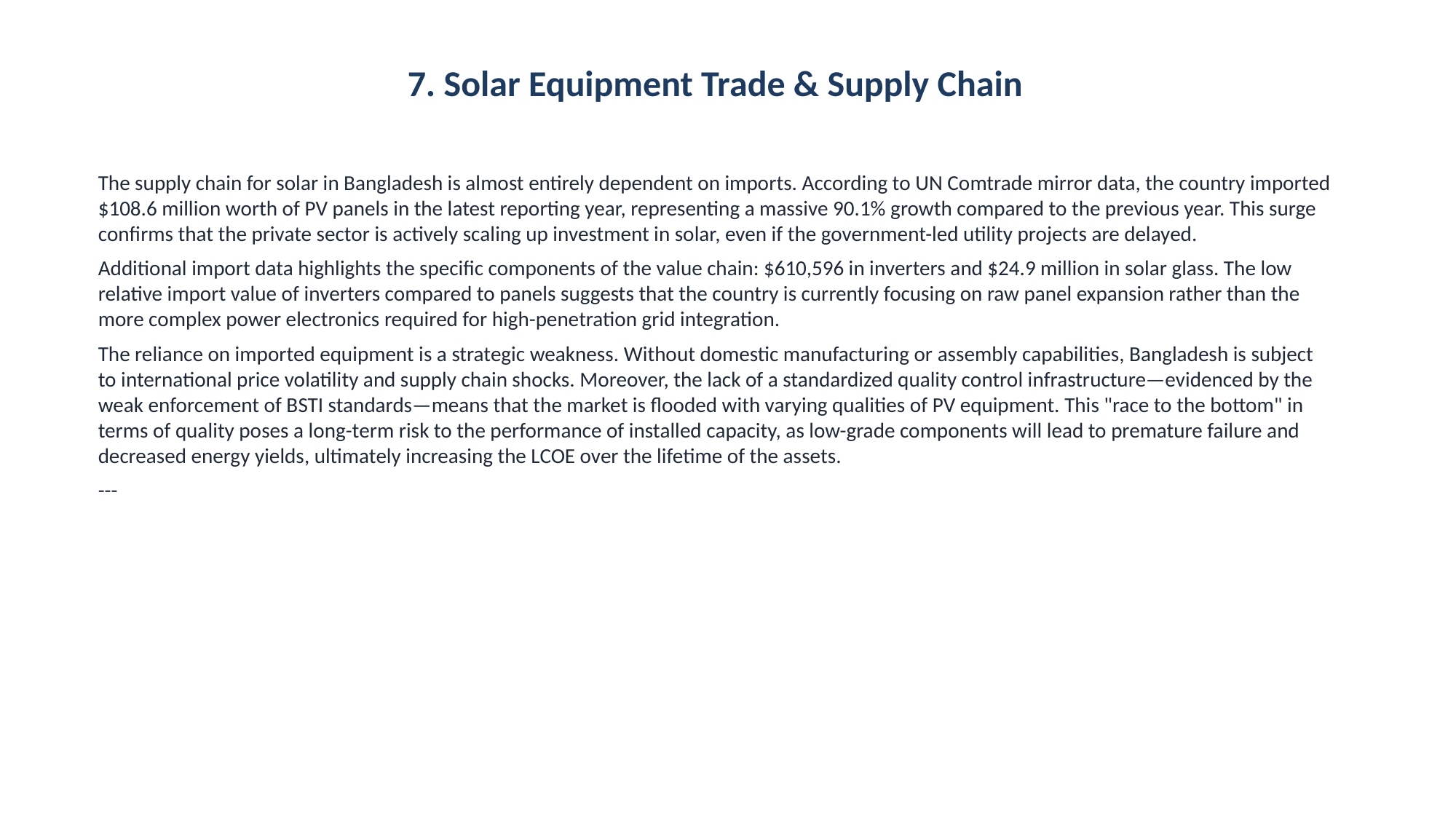

7. Solar Equipment Trade & Supply Chain
The supply chain for solar in Bangladesh is almost entirely dependent on imports. According to UN Comtrade mirror data, the country imported $108.6 million worth of PV panels in the latest reporting year, representing a massive 90.1% growth compared to the previous year. This surge confirms that the private sector is actively scaling up investment in solar, even if the government-led utility projects are delayed.
Additional import data highlights the specific components of the value chain: $610,596 in inverters and $24.9 million in solar glass. The low relative import value of inverters compared to panels suggests that the country is currently focusing on raw panel expansion rather than the more complex power electronics required for high-penetration grid integration.
The reliance on imported equipment is a strategic weakness. Without domestic manufacturing or assembly capabilities, Bangladesh is subject to international price volatility and supply chain shocks. Moreover, the lack of a standardized quality control infrastructure—evidenced by the weak enforcement of BSTI standards—means that the market is flooded with varying qualities of PV equipment. This "race to the bottom" in terms of quality poses a long-term risk to the performance of installed capacity, as low-grade components will lead to premature failure and decreased energy yields, ultimately increasing the LCOE over the lifetime of the assets.
---